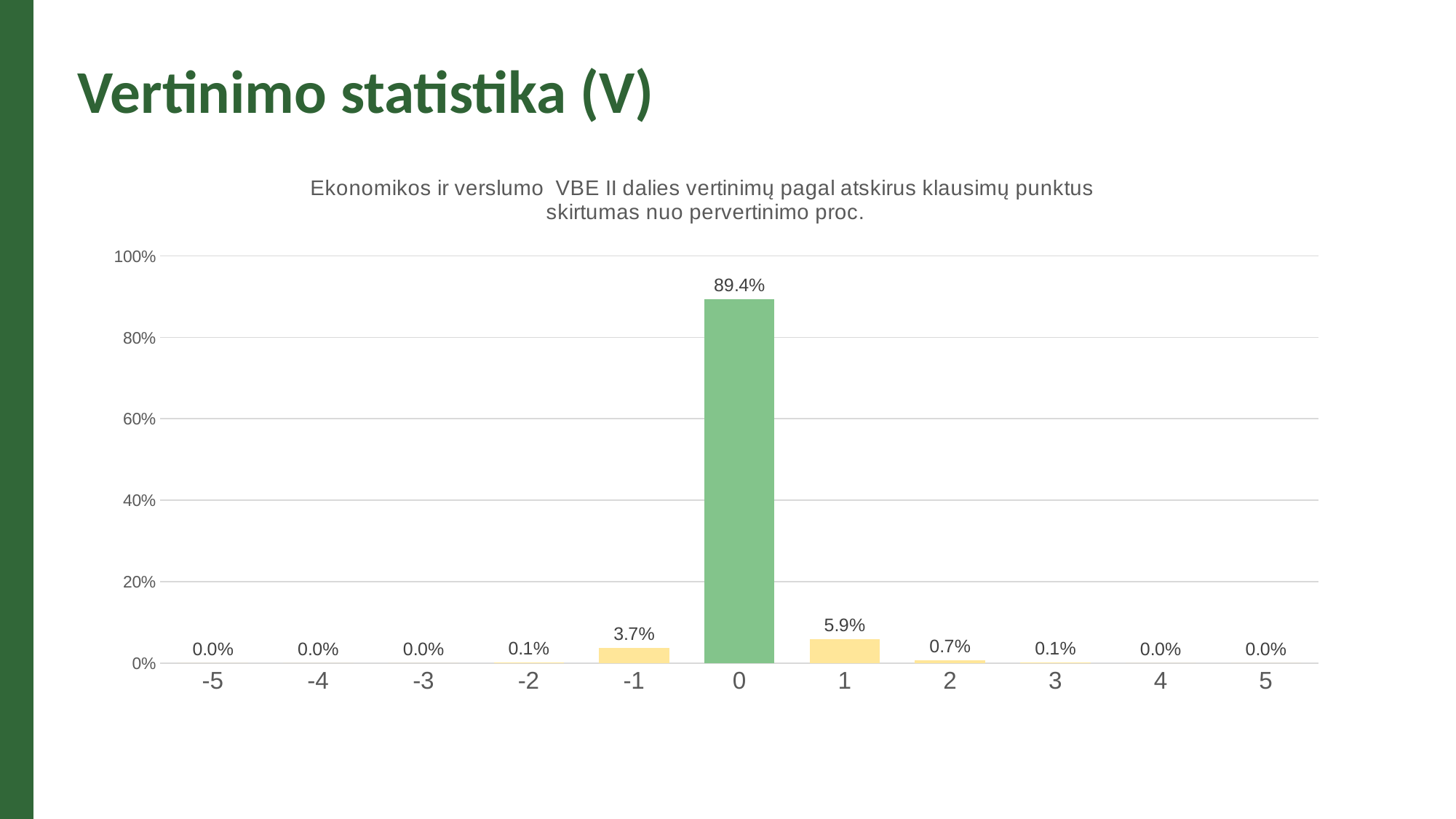

Vertinimo statistika (V)

### Chart: Ekonomikos ir verslumo  VBE II dalies vertinimų pagal atskirus klausimų punktus skirtumas nuo pervertinimo proc.

| Category | Vertinimų pagal atskirus klausimų punktus proc. |
|---|---|
| -5 | 0.0 |
| -4 | 0.0 |
| -3 | 0.0 |
| -2 | 0.001 |
| -1 | 0.037 |
| 0 | 0.894 |
| 1 | 0.059 |
| 2 | 0.007 |
| 3 | 0.001 |
| 4 | 0.0 |
| 5 | 0.0 |